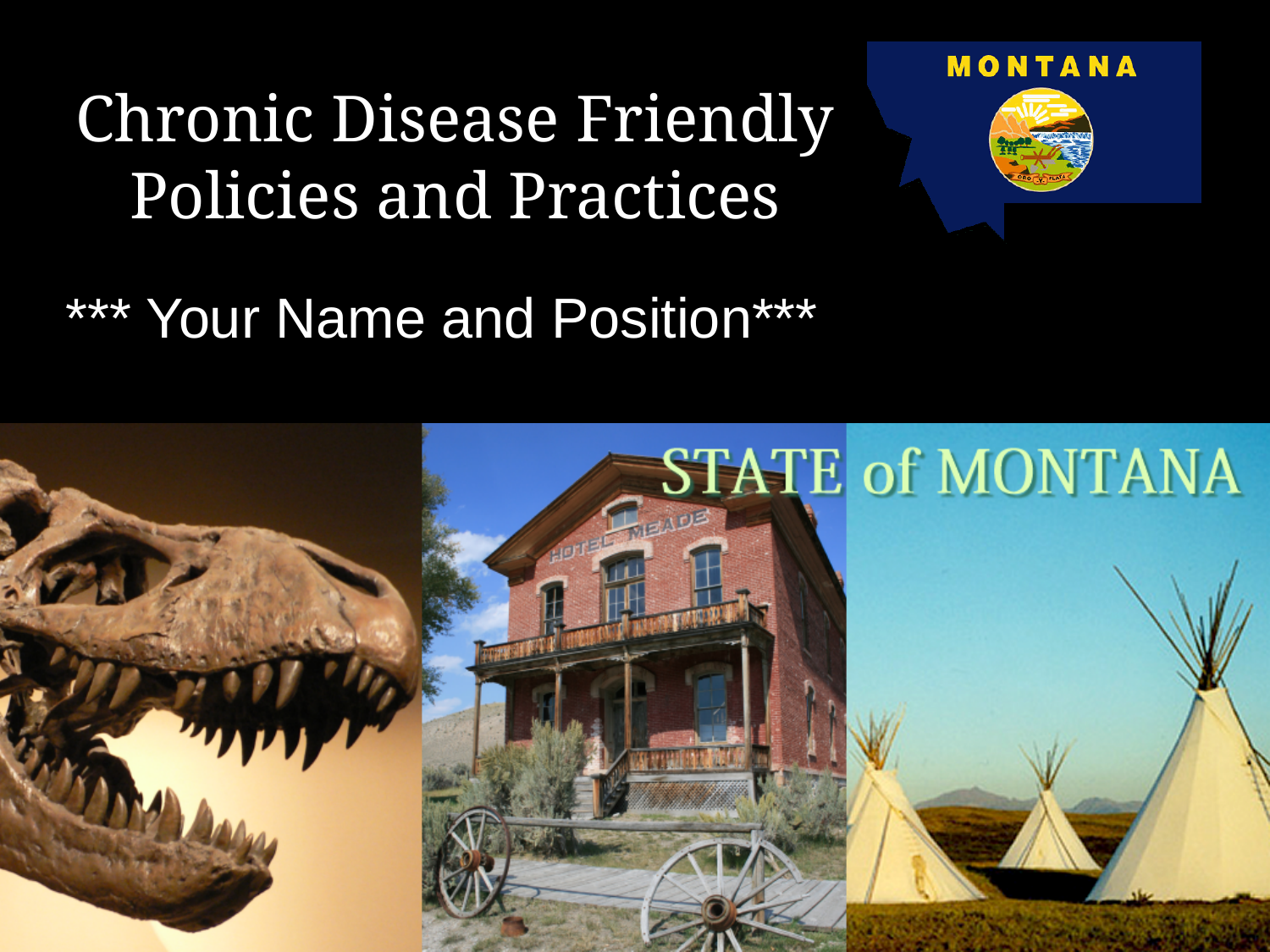

# Chronic Disease Friendly Policies and Practices
*** Your Name and Position***